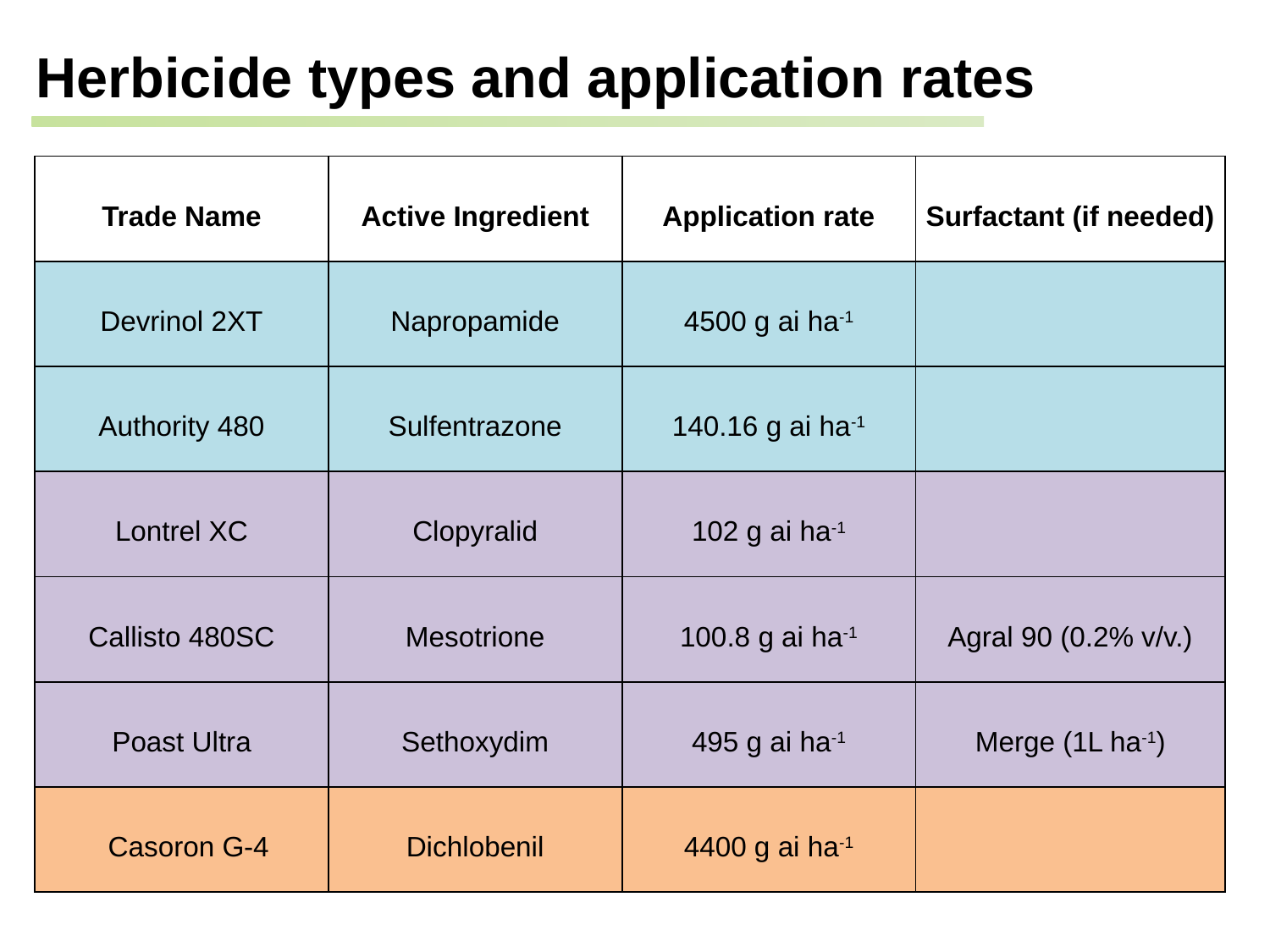

Herbicide types and application rates

| Trade Name | Active Ingredient | Application rate | Surfactant (if needed) |
| --- | --- | --- | --- |
| Devrinol 2XT | Napropamide | 4500 g ai ha-1 |  |
| Authority 480 | Sulfentrazone | 140.16 g ai ha-1 |  |
| Lontrel XC | Clopyralid | 102 g ai ha-1 |  |
| Callisto 480SC | Mesotrione | 100.8 g ai ha-1 | Agral 90 (0.2% v/v.) |
| Poast Ultra | Sethoxydim | 495 g ai ha-1 | Merge (1L ha-1) |
| Casoron G-4 | Dichlobenil | 4400 g ai ha-1 |  |